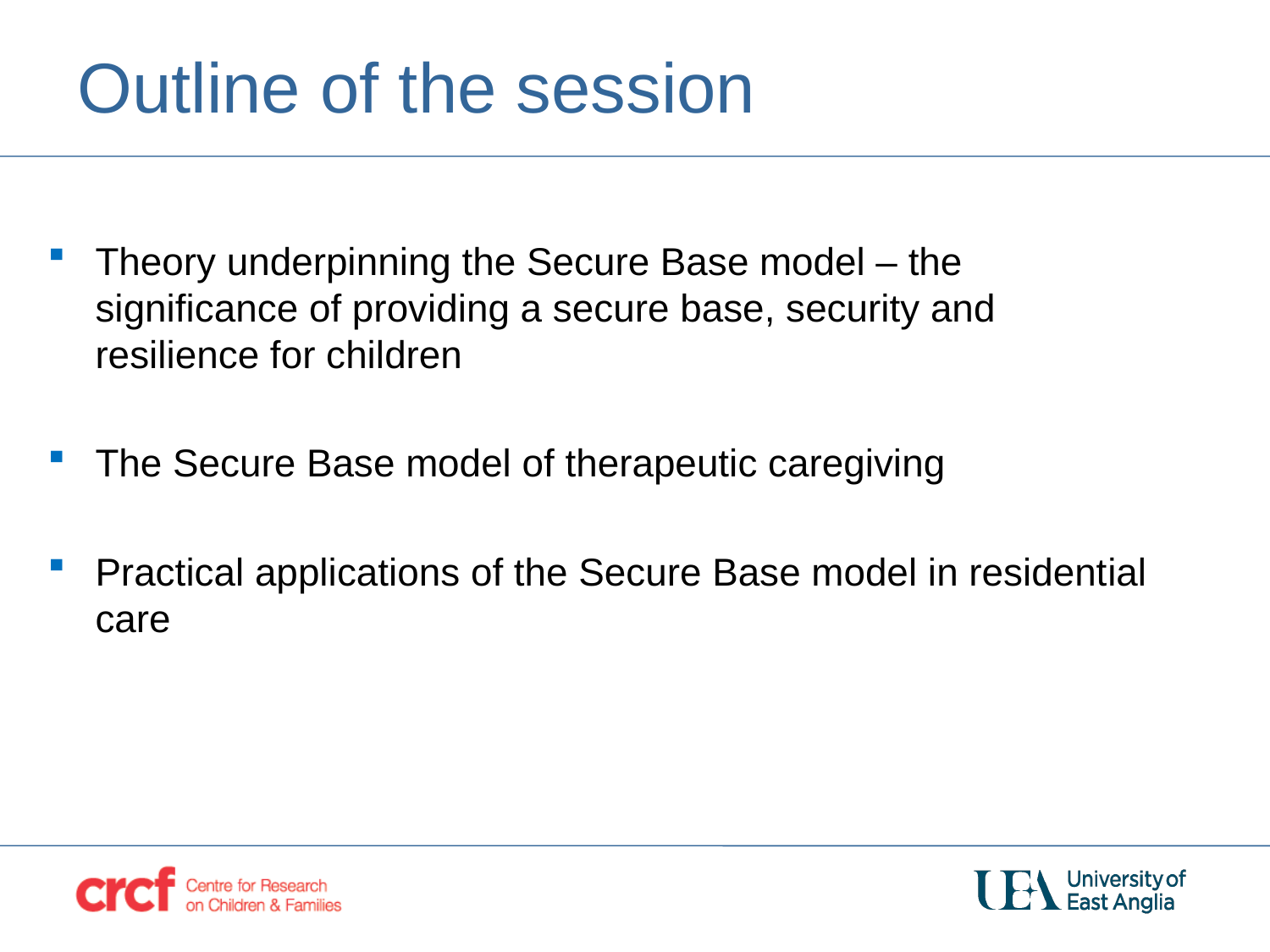

Outline of the session

Theory underpinning the Secure Base model – the significance of providing a secure base, security and resilience for children

The Secure Base model of therapeutic caregiving

Practical applications of the Secure Base model in residential care